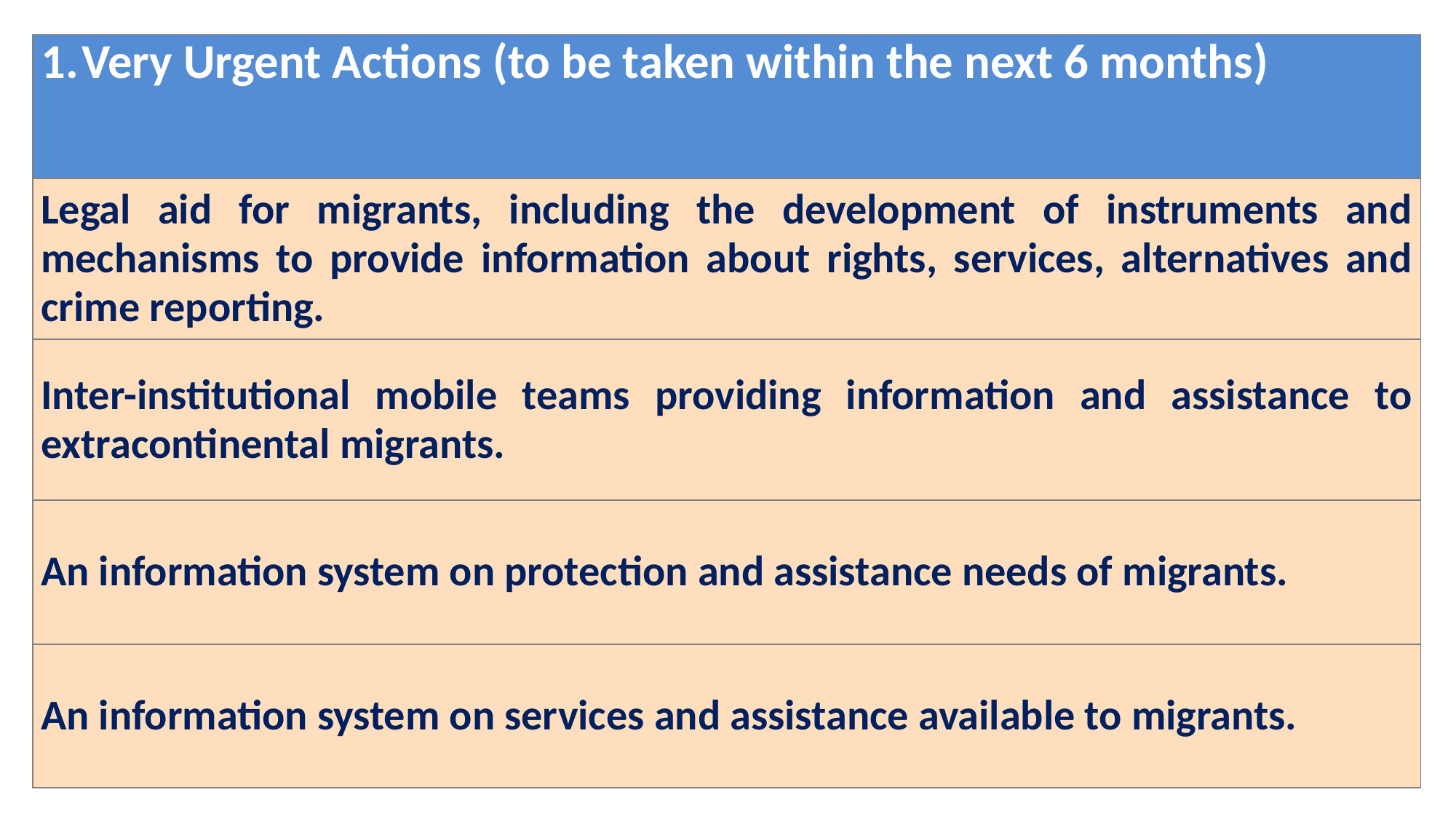

| Very Urgent Actions (to be taken within the next 6 months) |
| --- |
| Legal aid for migrants, including the development of instruments and mechanisms to provide information about rights, services, alternatives and crime reporting. |
| Inter-institutional mobile teams providing information and assistance to extracontinental migrants. |
| An information system on protection and assistance needs of migrants. |
| An information system on services and assistance available to migrants. |